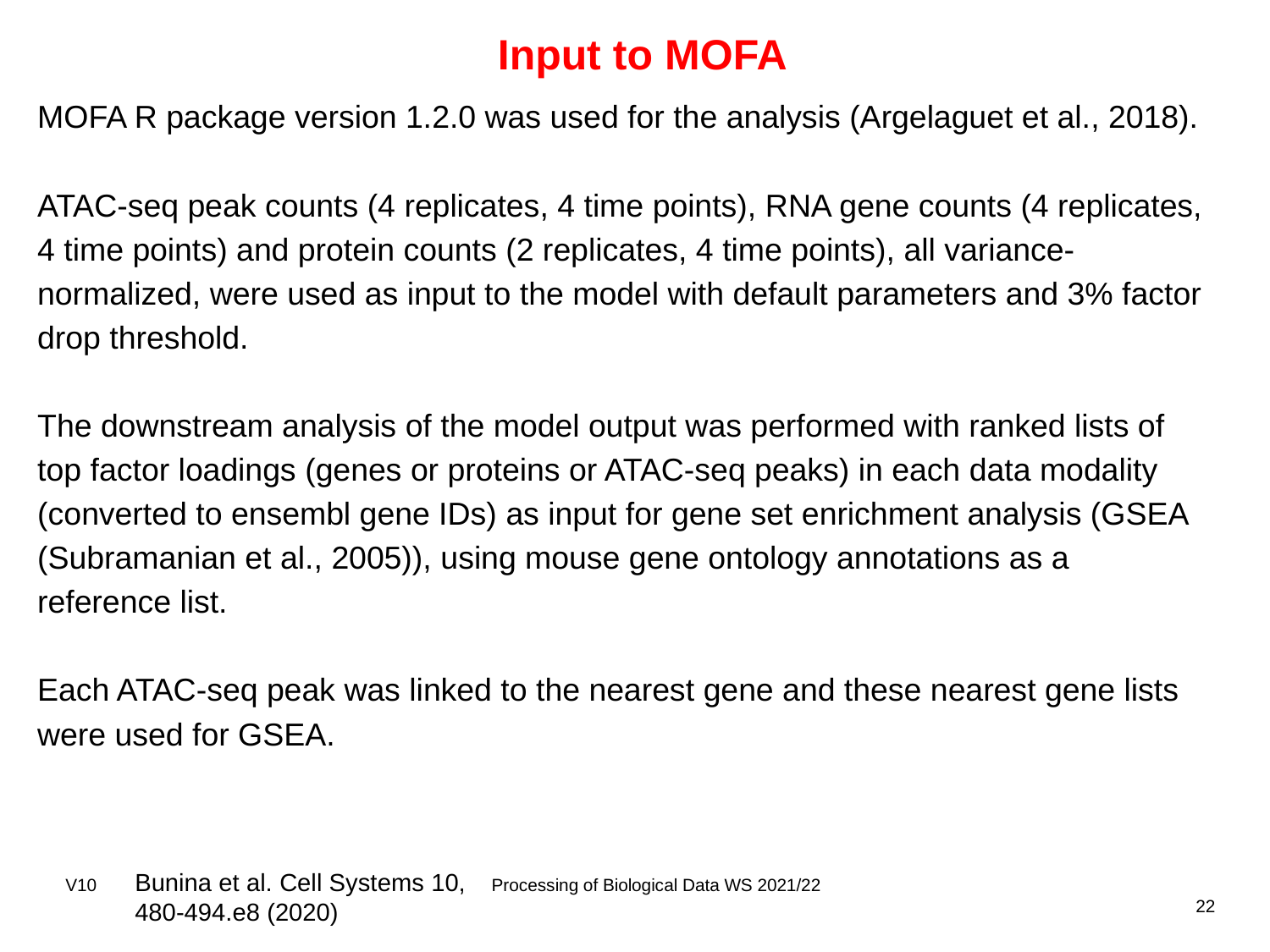

# Input to MOFA
MOFA R package version 1.2.0 was used for the analysis (Argelaguet et al., 2018).

ATAC-seq peak counts (4 replicates, 4 time points), RNA gene counts (4 replicates, 4 time points) and protein counts (2 replicates, 4 time points), all variance-normalized, were used as input to the model with default parameters and 3% factor drop threshold.

The downstream analysis of the model output was performed with ranked lists of top factor loadings (genes or proteins or ATAC-seq peaks) in each data modality (converted to ensembl gene IDs) as input for gene set enrichment analysis (GSEA (Subramanian et al., 2005)), using mouse gene ontology annotations as a reference list.

Each ATAC-seq peak was linked to the nearest gene and these nearest gene lists were used for GSEA.
Bunina et al. Cell Systems 10, 480-494.e8 (2020)
V10
Processing of Biological Data WS 2021/22